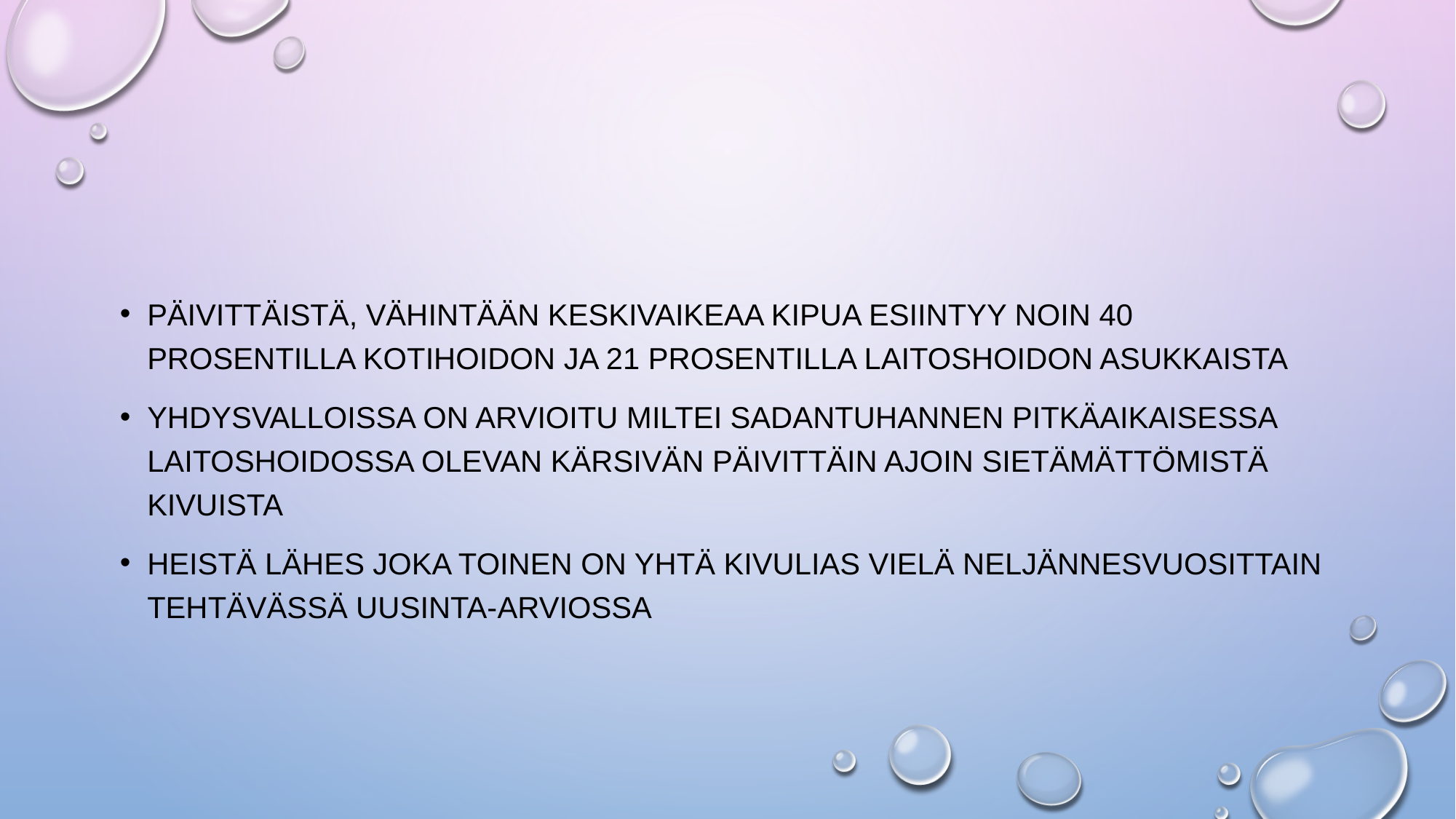

#
Päivittäistä, vähintään keskivaikeaa kipua esiintyy noin 40 prosentilla kotihoidon ja 21 prosentilla laitoshoidon asukkaista
Yhdysvalloissa on arvioitu miltei sadantuhannen pitkäaikaisessa laitoshoidossa olevan kärsivän päivittäin ajoin sietämättömistä kivuista
Heistä lähes joka toinen on yhtä kivulias vielä neljännesvuosittain tehtävässä uusinta-arviossa